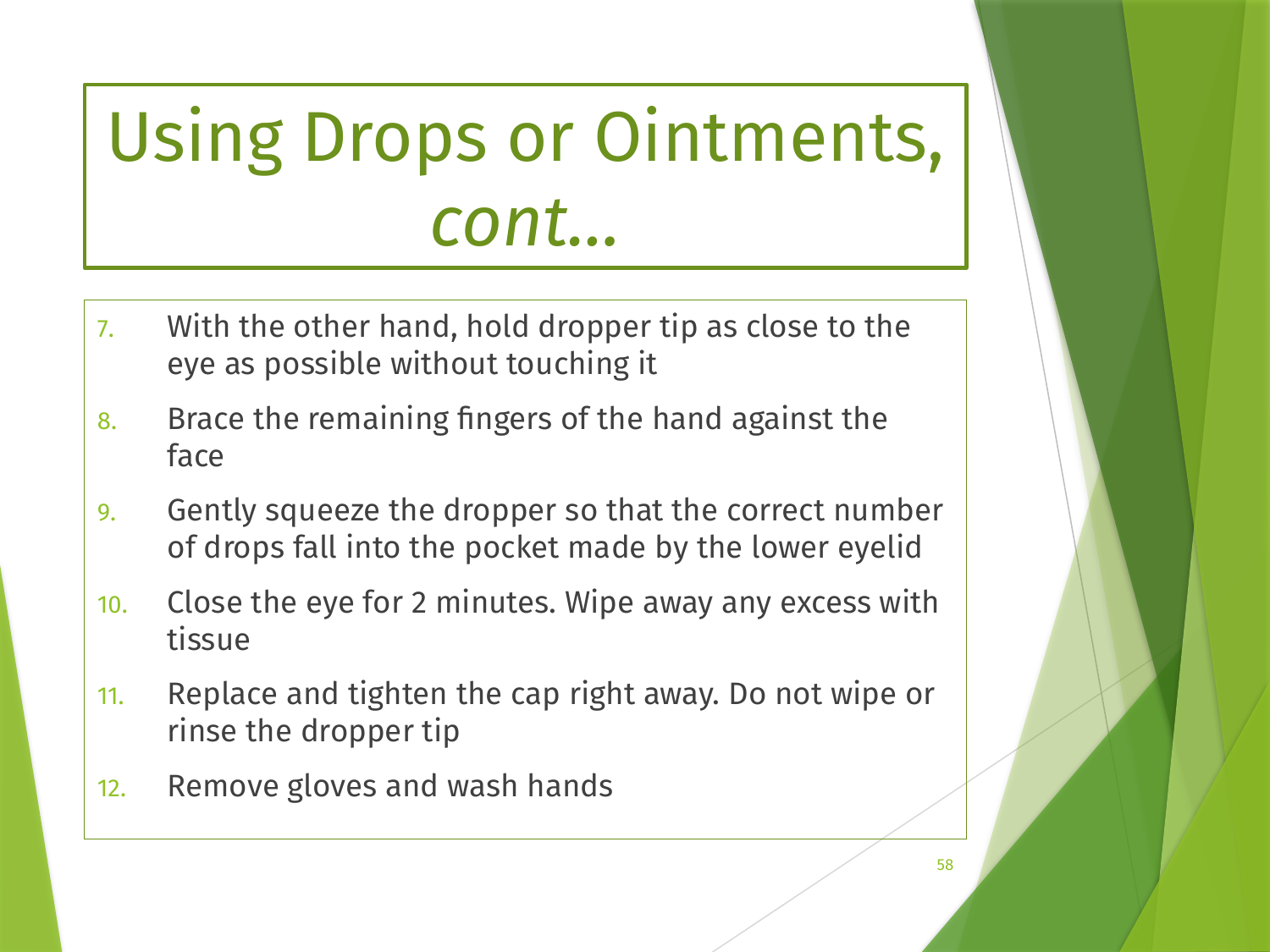

# Using Drops or Ointments, cont…
With the other hand, hold dropper tip as close to the eye as possible without touching it
Brace the remaining fingers of the hand against the face
Gently squeeze the dropper so that the correct number of drops fall into the pocket made by the lower eyelid
Close the eye for 2 minutes. Wipe away any excess with tissue
Replace and tighten the cap right away. Do not wipe or rinse the dropper tip
Remove gloves and wash hands
58